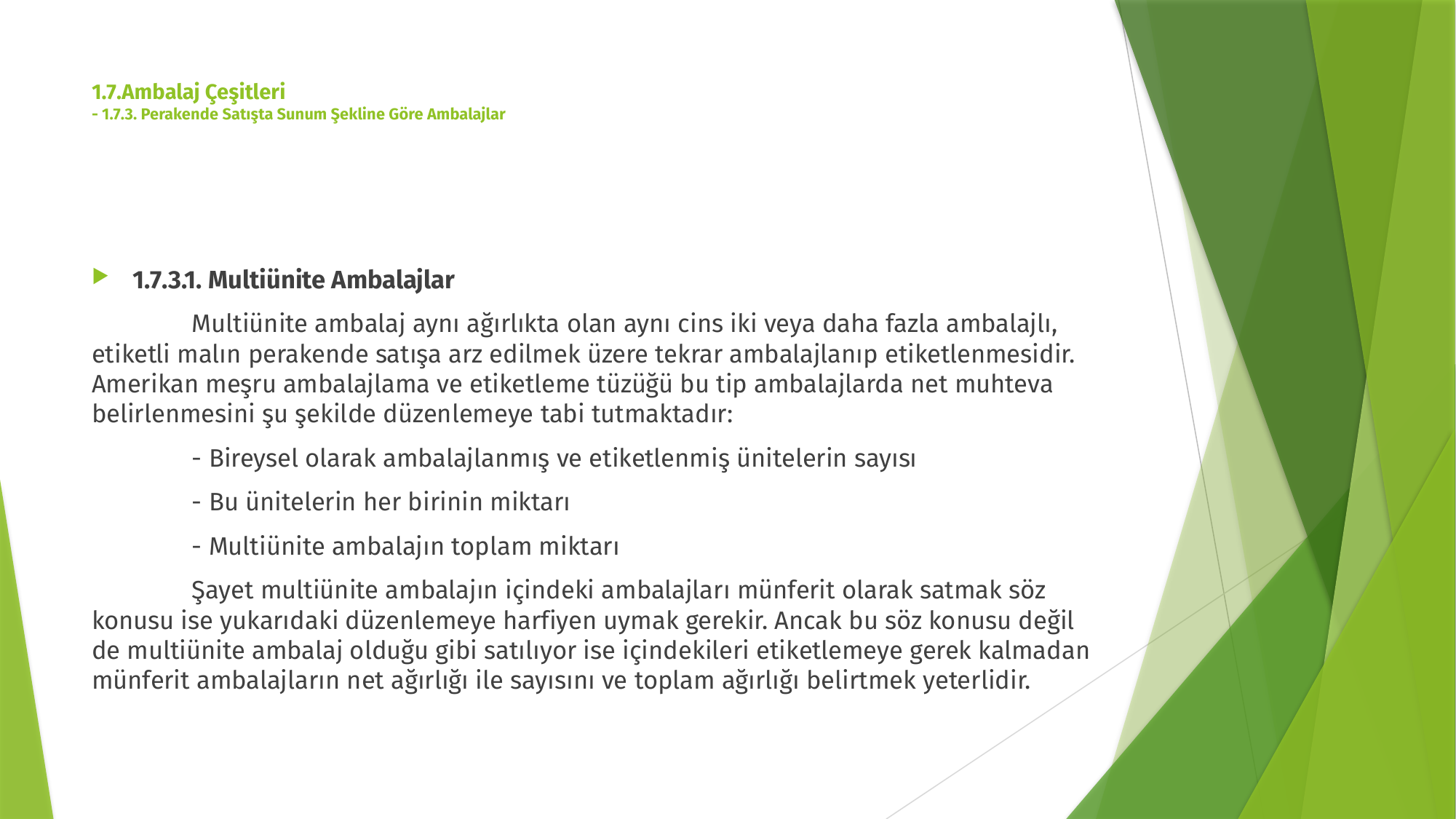

# 1.7.Ambalaj Çeşitleri - 1.7.3. Perakende Satışta Sunum Şekline Göre Ambalajlar
1.7.3.1. Multiünite Ambalajlar
	Multiünite ambalaj aynı ağırlıkta olan aynı cins iki veya daha fazla ambalajlı, etiketli malın perakende satışa arz edilmek üzere tekrar ambalajlanıp etiketlenmesidir. Amerikan meşru ambalajlama ve etiketleme tüzüğü bu tip ambalajlarda net muhteva belirlenmesini şu şekilde düzenlemeye tabi tutmaktadır:
	- Bireysel olarak ambalajlanmış ve etiketlenmiş ünitelerin sayısı
	- Bu ünitelerin her birinin miktarı
	- Multiünite ambalajın toplam miktarı
	Şayet multiünite ambalajın içindeki ambalajları münferit olarak satmak söz konusu ise yukarıdaki düzenlemeye harfiyen uymak gerekir. Ancak bu söz konusu değil de multiünite ambalaj olduğu gibi satılıyor ise içindekileri etiketlemeye gerek kalmadan münferit ambalajların net ağırlığı ile sayısını ve toplam ağırlığı belirtmek yeterlidir.